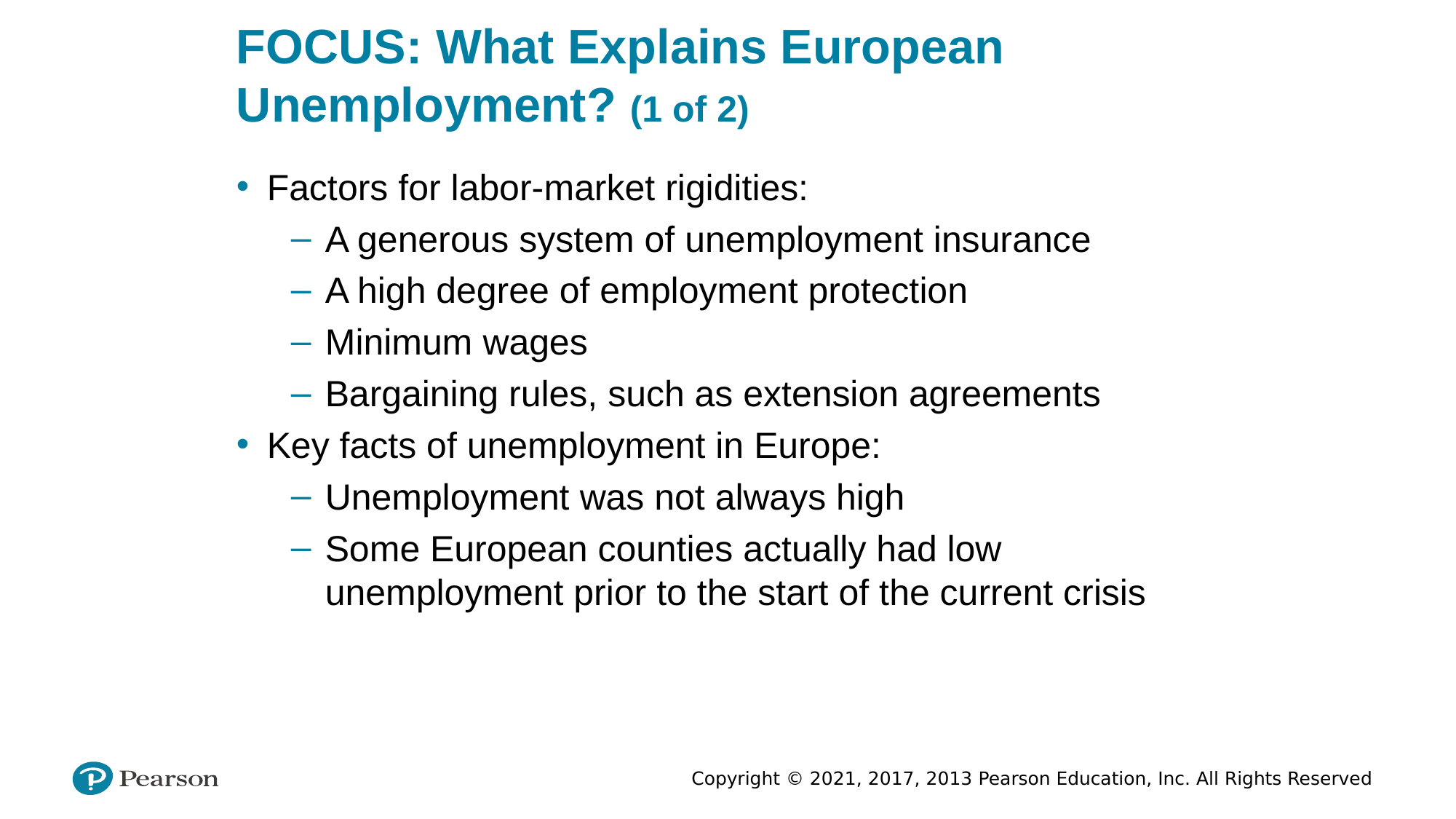

# FOCUS: What Explains European Unemployment? (1 of 2)
Factors for labor-market rigidities:
A generous system of unemployment insurance
A high degree of employment protection
Minimum wages
Bargaining rules, such as extension agreements
Key facts of unemployment in Europe:
Unemployment was not always high
Some European counties actually had low unemployment prior to the start of the current crisis